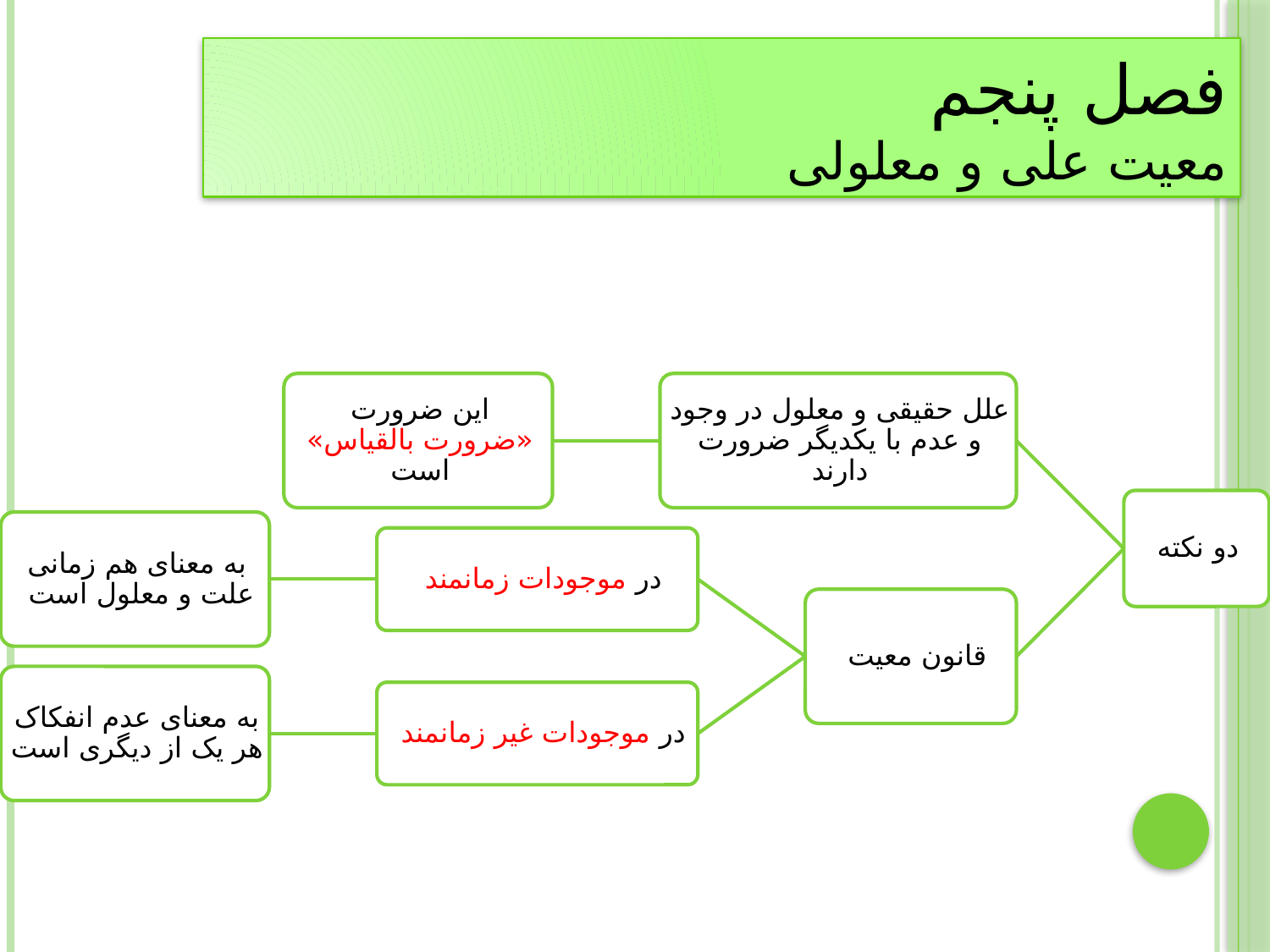

# فصل پنجم معیت علی و معلولی
دو نکته

علل حقیقی و معلول در وجود و عدم با یکدیگر ضرورت دارند

این ضرورت «ضرورت بالقیاس» است

قانون معیت

در موجودات زمانمند

به معنای هم زمانی علت و معلول است

در موجودات غیر زمانمند

به معنای عدم انفکاک هر یک از دیگری است